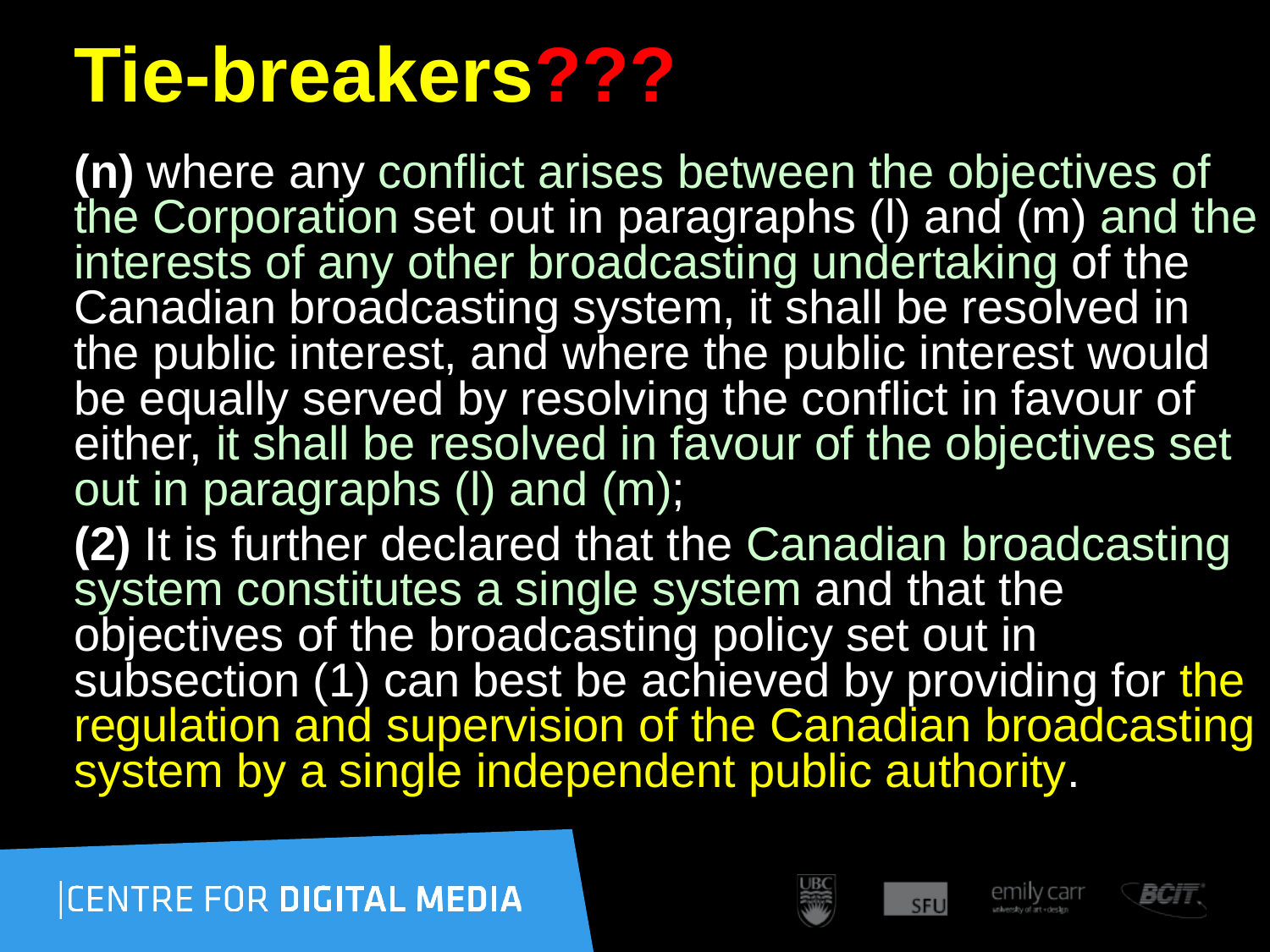

# Tie-breakers???
(n) where any conflict arises between the objectives of the Corporation set out in paragraphs (l) and (m) and the interests of any other broadcasting undertaking of the Canadian broadcasting system, it shall be resolved in the public interest, and where the public interest would be equally served by resolving the conflict in favour of either, it shall be resolved in favour of the objectives set out in paragraphs (l) and (m);
(2) It is further declared that the Canadian broadcasting system constitutes a single system and that the objectives of the broadcasting policy set out in subsection (1) can best be achieved by providing for the regulation and supervision of the Canadian broadcasting system by a single independent public authority.